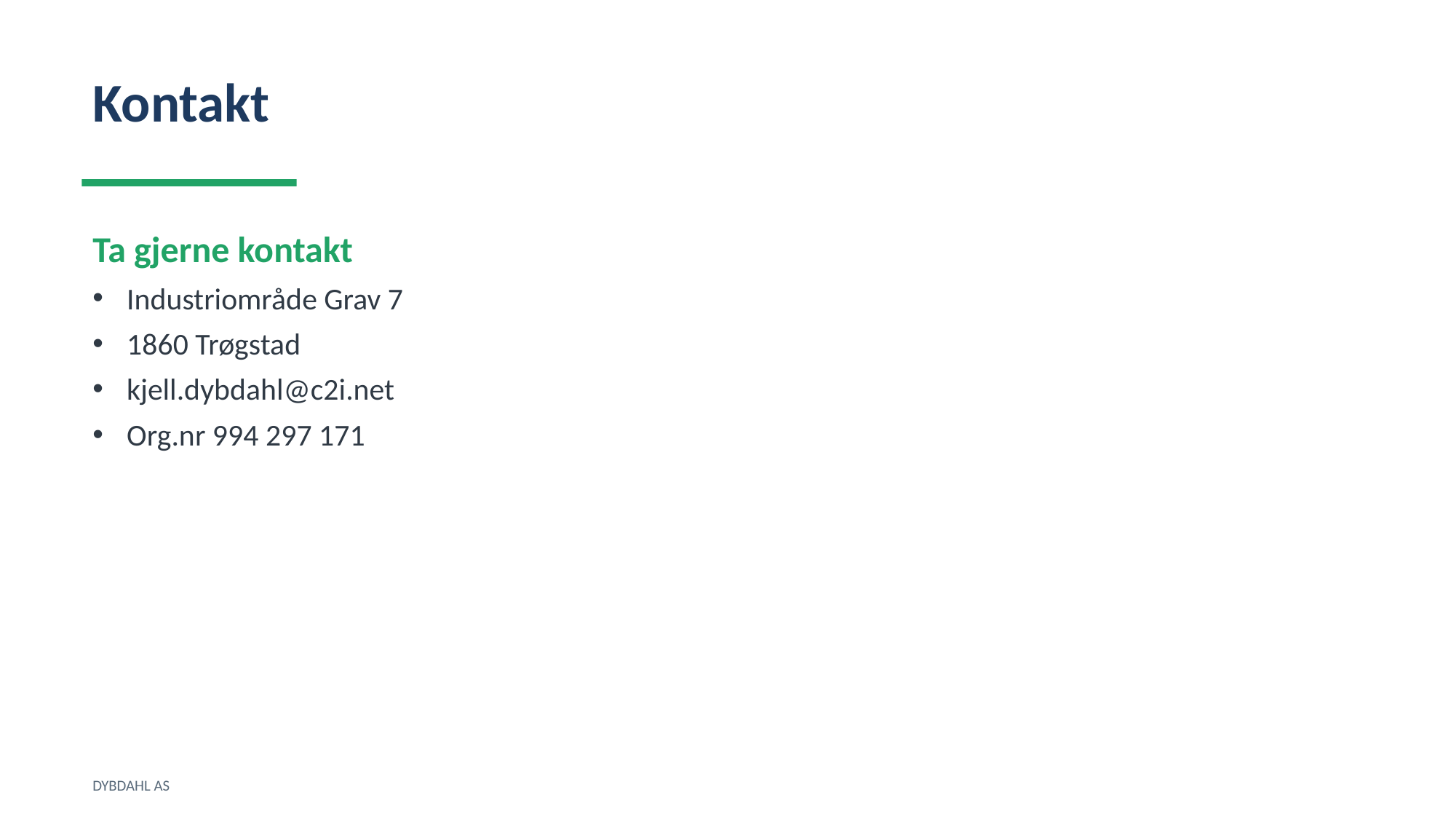

Kontakt

Ta gjerne kontakt
Industriområde Grav 7
1860 Trøgstad
kjell.dybdahl@c2i.net
Org.nr 994 297 171
DYBDAHL AS